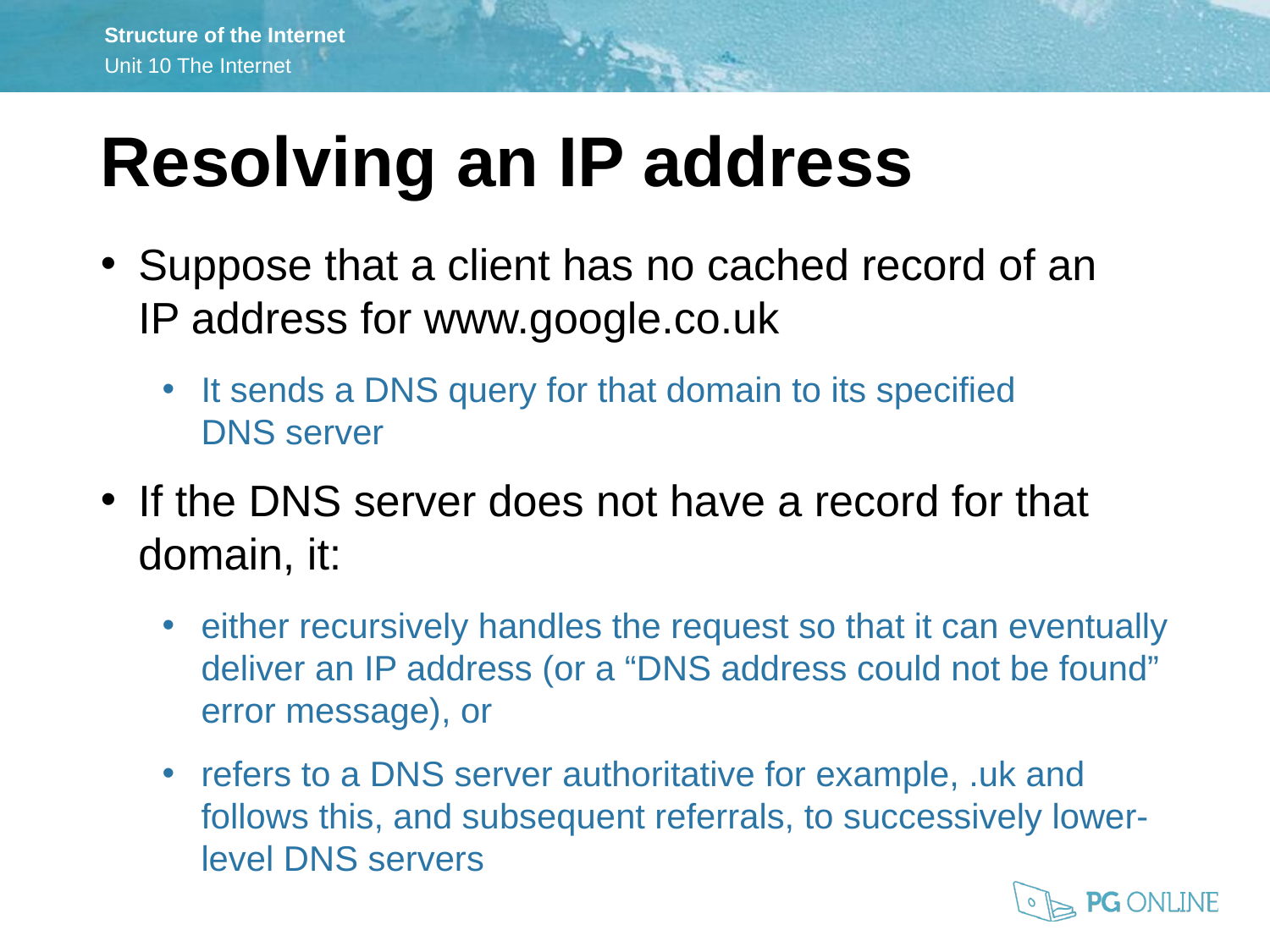

Resolving an IP address
Suppose that a client has no cached record of an
IP address for www.google.co.uk
It sends a DNS query for that domain to its specified
DNS server
If the DNS server does not have a record for that domain, it:
either recursively handles the request so that it can eventually deliver an IP address (or a “DNS address could not be found” error message), or
refers to a DNS server authoritative for example, .uk and follows this, and subsequent referrals, to successively lower-level DNS servers